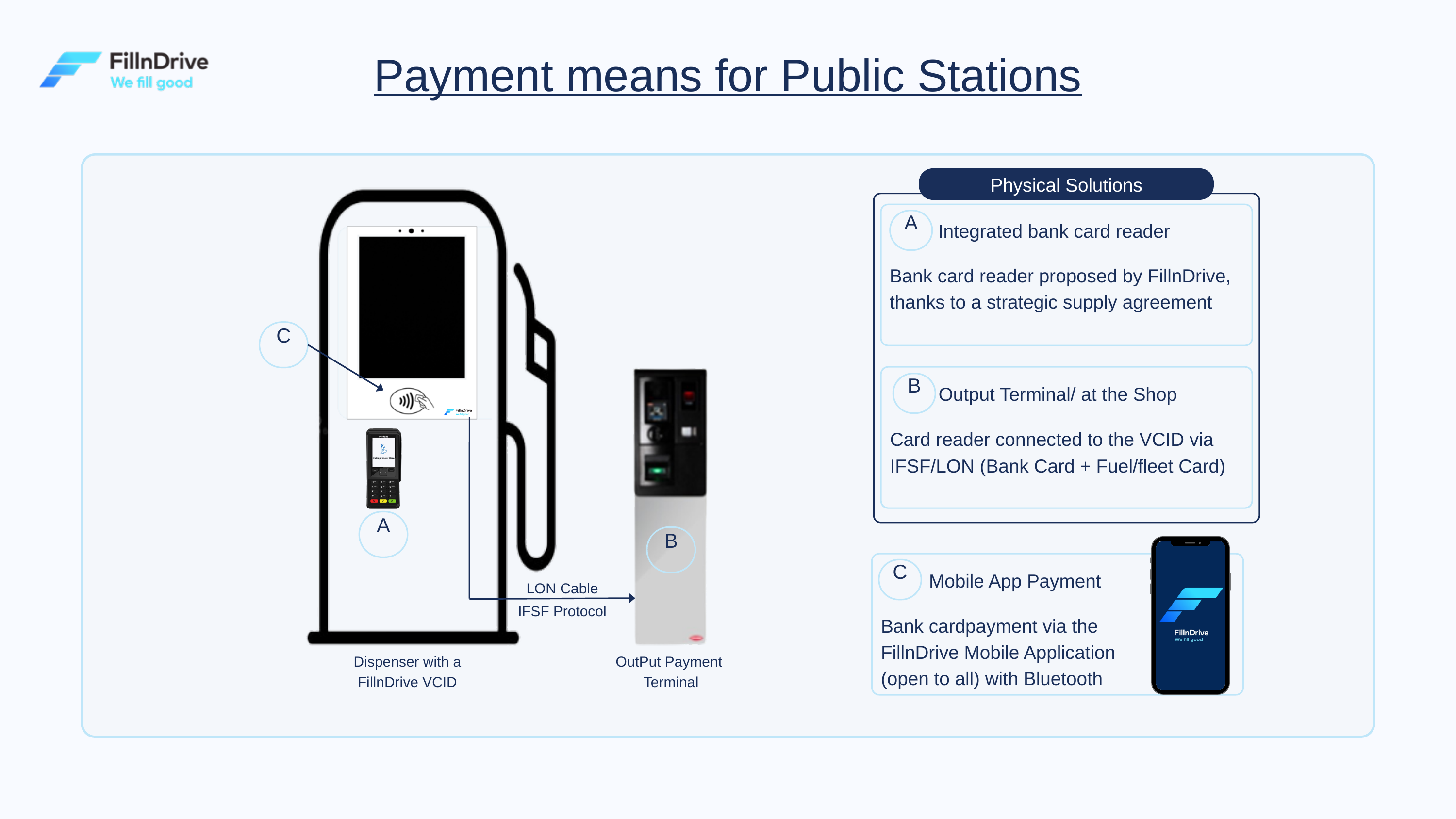

Payment means for Public Stations

Physical Solutions

A
Integrated bank card reader
Bank card reader proposed by FillnDrive, thanks to a strategic supply agreement

C

B
Output Terminal/ at the Shop

Card reader connected to the VCID via IFSF/LON (Bank Card + Fuel/fleet Card)

A

B

C
Mobile App Payment
Bank cardpayment via the FillnDrive Mobile Application (open to all) with Bluetooth
LON Cable
IFSF Protocol

Dispenser with a FillnDrive VCID
OutPut Payment
Terminal